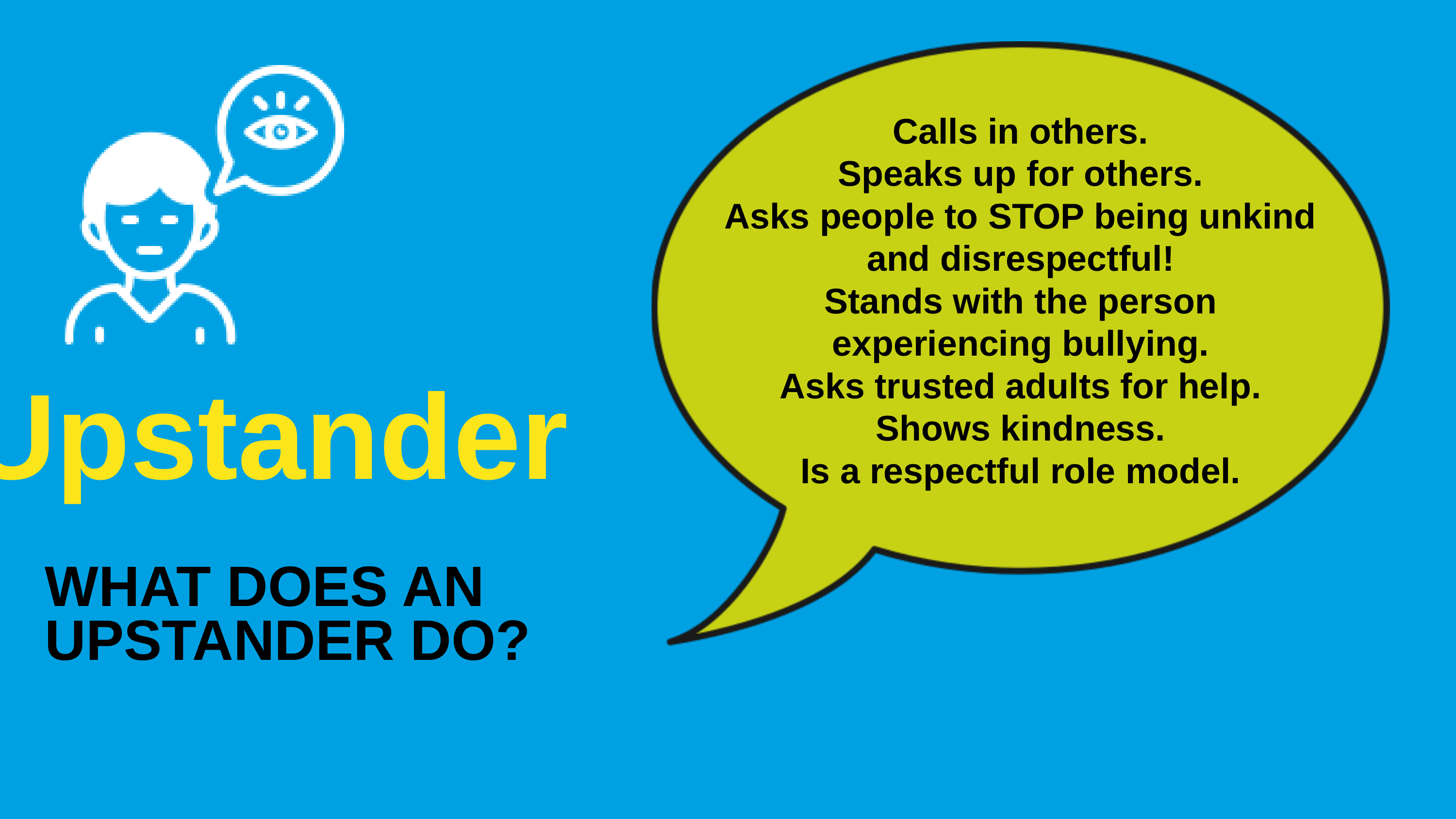

Calls in others.
Speaks up for others.
Asks people to STOP being unkind and disrespectful!
Stands with the person experiencing bullying.
Asks trusted adults for help.
Shows kindness.
Is a respectful role model.

Upstander
WHAT DOES AN UPSTANDER DO?